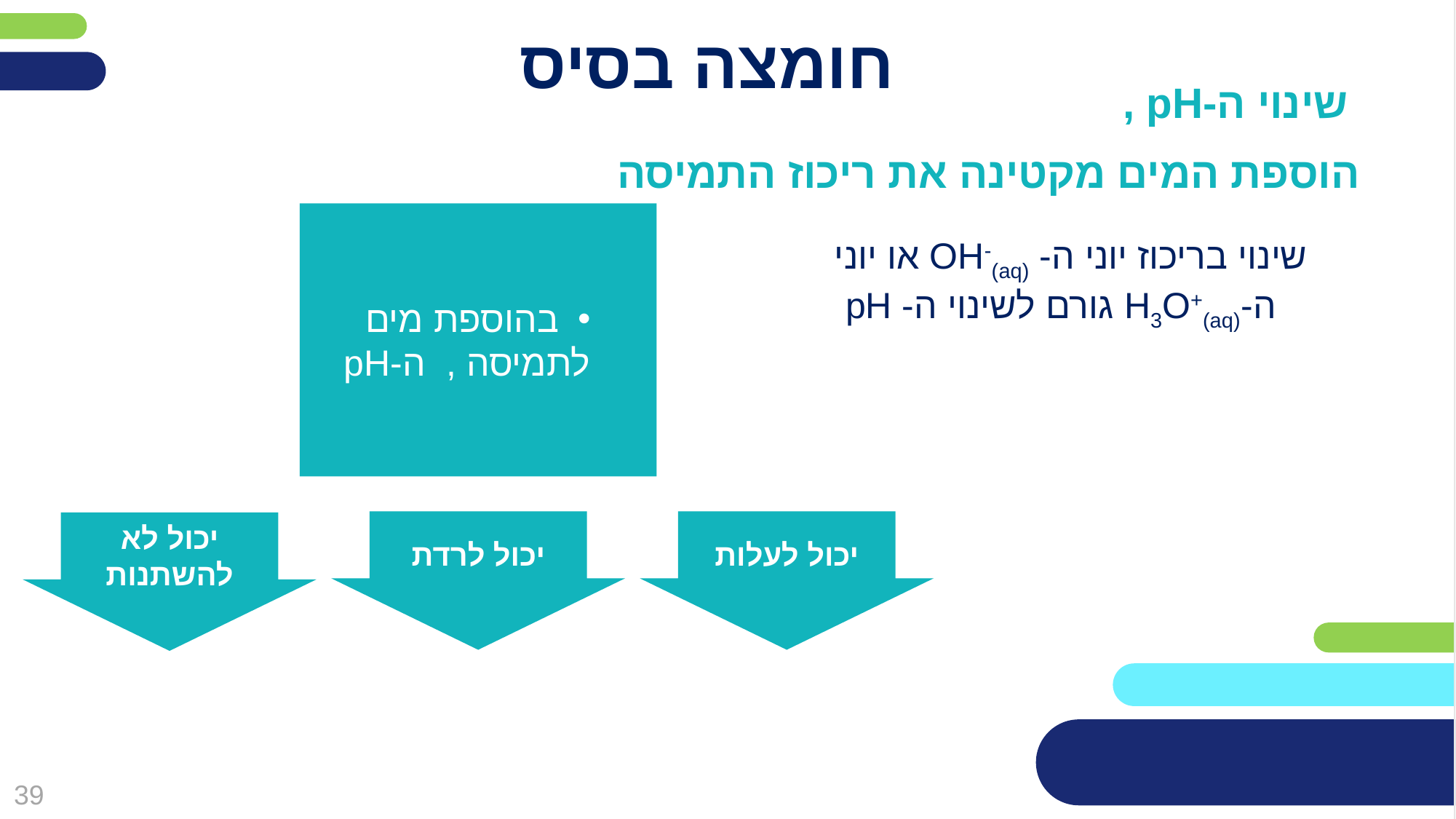

# חומצה בסיס
 שינוי ה-pH ,
הוספת המים מקטינה את ריכוז התמיסה

בהוספת מים לתמיסה ,  ה-pH
שינוי בריכוז יוני ה- OH-(aq) או יוני
ה-H3O+(aq) גורם לשינוי ה- pH
יכול לעלות
יכול לרדת
יכול לא להשתנות